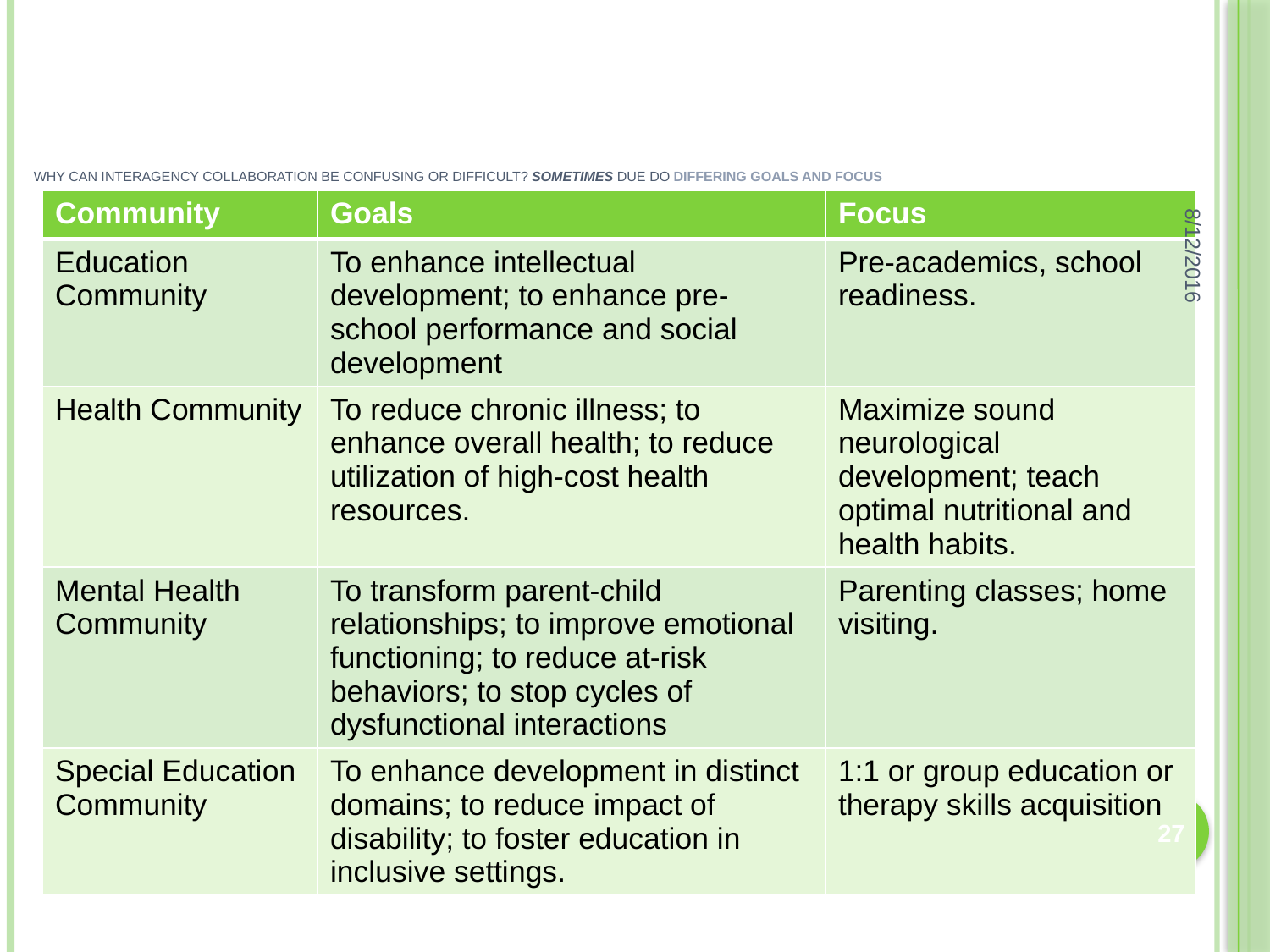

# Why can interagency collaboration be confusing or difficult? Sometimes due do differing goals and focus
8/12/2016
| Community | Goals | Focus |
| --- | --- | --- |
| Education Community | To enhance intellectual development; to enhance pre-school performance and social development | Pre-academics, school readiness. |
| Health Community | To reduce chronic illness; to enhance overall health; to reduce utilization of high-cost health resources. | Maximize sound neurological development; teach optimal nutritional and health habits. |
| Mental Health Community | To transform parent-child relationships; to improve emotional functioning; to reduce at-risk behaviors; to stop cycles of dysfunctional interactions | Parenting classes; home visiting. |
| Special Education Community | To enhance development in distinct domains; to reduce impact of disability; to foster education in inclusive settings. | 1:1 or group education or therapy skills acquisition |
27